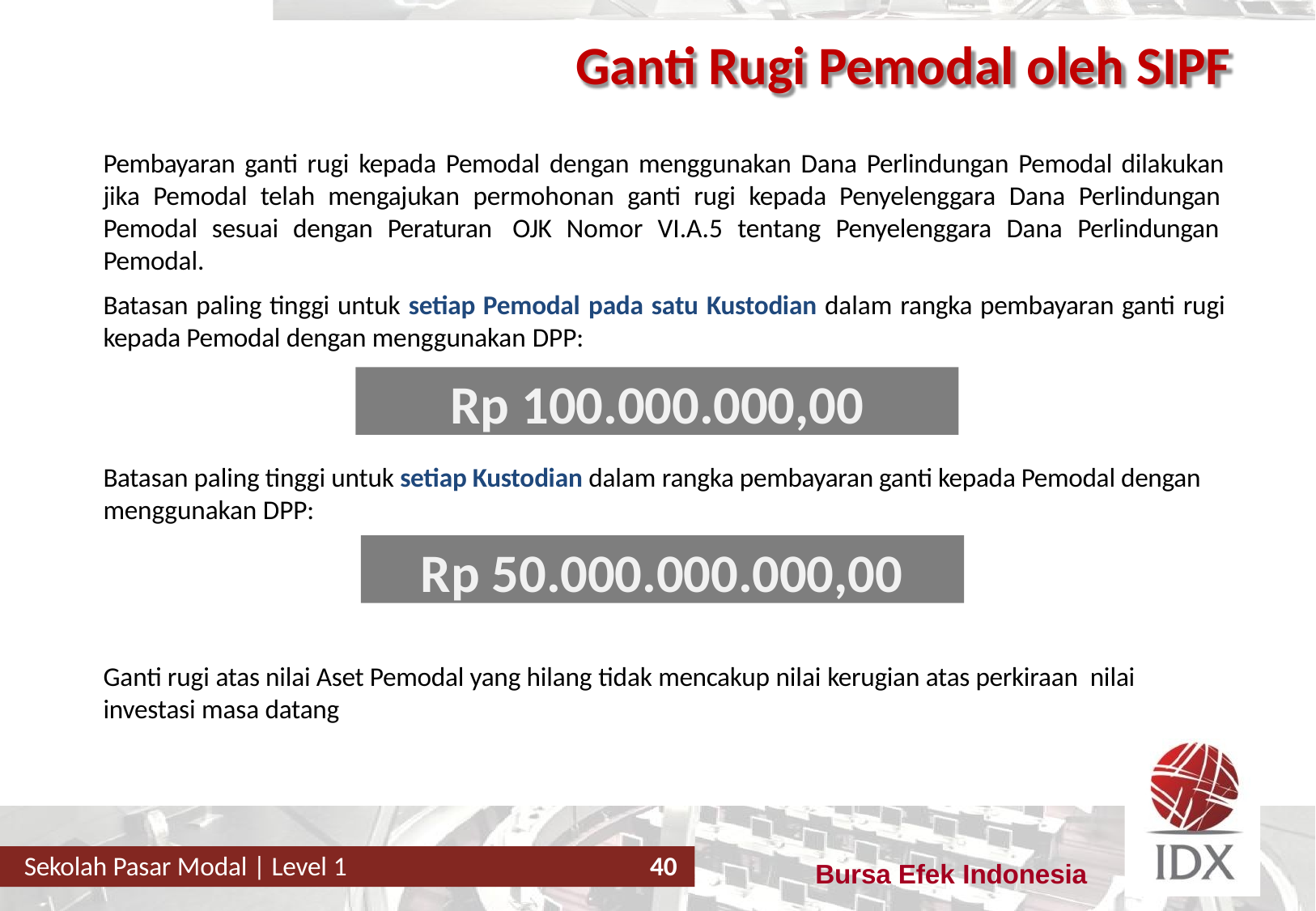

# Ganti Rugi Pemodal oleh SIPF
Pembayaran ganti rugi kepada Pemodal dengan menggunakan Dana Perlindungan Pemodal dilakukan  jika Pemodal telah mengajukan permohonan ganti rugi kepada Penyelenggara Dana Perlindungan  Pemodal sesuai dengan Peraturan OJK Nomor VI.A.5 tentang Penyelenggara Dana Perlindungan  Pemodal.
Batasan paling tinggi untuk setiap Pemodal pada satu Kustodian dalam rangka pembayaran ganti rugi  kepada Pemodal dengan menggunakan DPP:
Rp 100.000.000,00
Batasan paling tinggi untuk setiap Kustodian dalam rangka pembayaran ganti kepada Pemodal dengan  menggunakan DPP:
Rp 50.000.000.000,00
Ganti rugi atas nilai Aset Pemodal yang hilang tidak mencakup nilai kerugian atas perkiraan nilai
investasi masa datang
Sekolah Pasar Modal | Level 1
40
Bursa Efek Indonesia